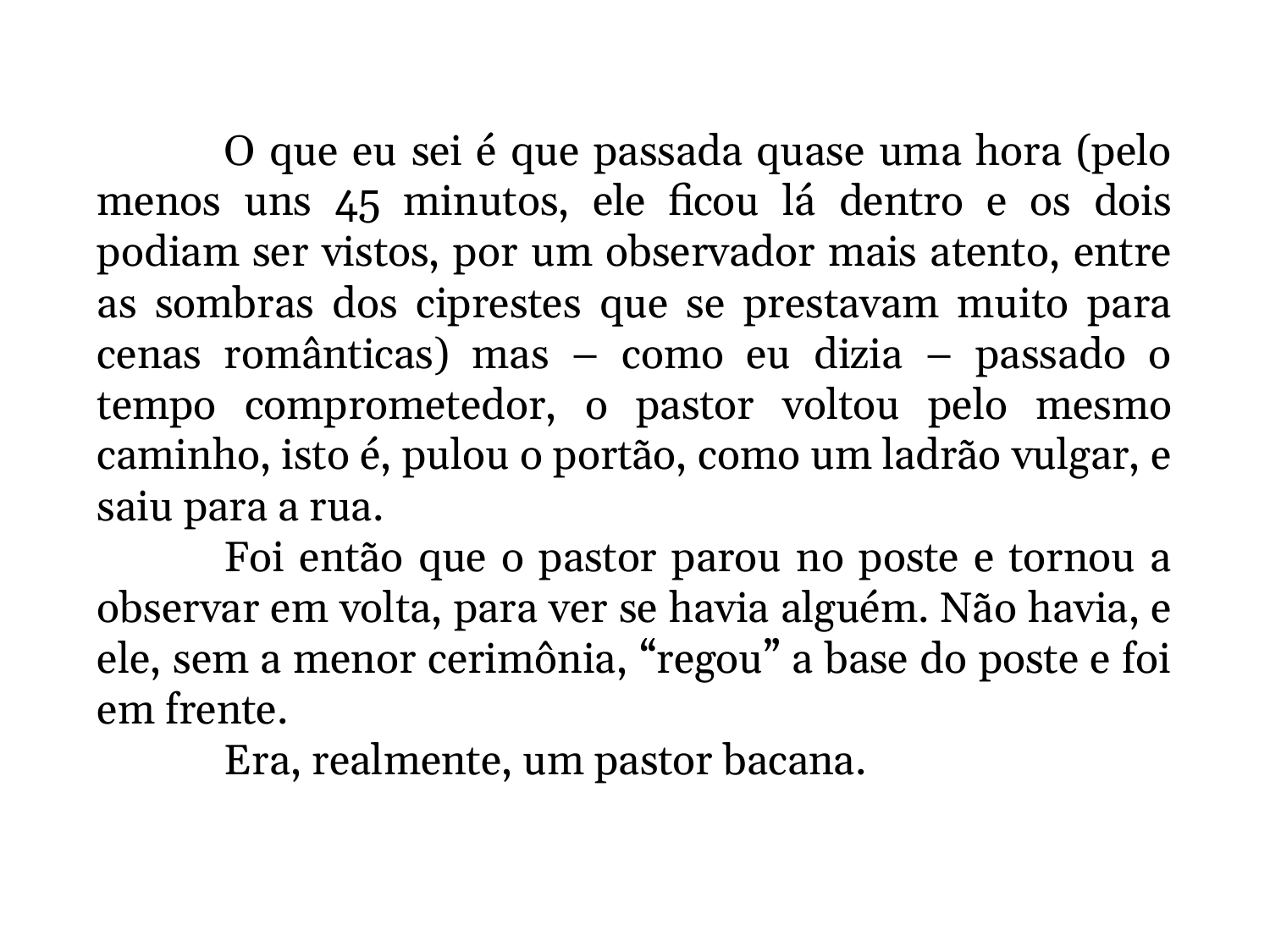

O que eu sei é que passada quase uma hora (pelo menos uns 45 minutos, ele ficou lá dentro e os dois podiam ser vistos, por um observador mais atento, entre as sombras dos ciprestes que se prestavam muito para cenas românticas) mas – como eu dizia – passado o tempo comprometedor, o pastor voltou pelo mesmo caminho, isto é, pulou o portão, como um ladrão vulgar, e saiu para a rua.
	Foi então que o pastor parou no poste e tornou a observar em volta, para ver se havia alguém. Não havia, e ele, sem a menor cerimônia, “regou” a base do poste e foi em frente.
	Era, realmente, um pastor bacana.